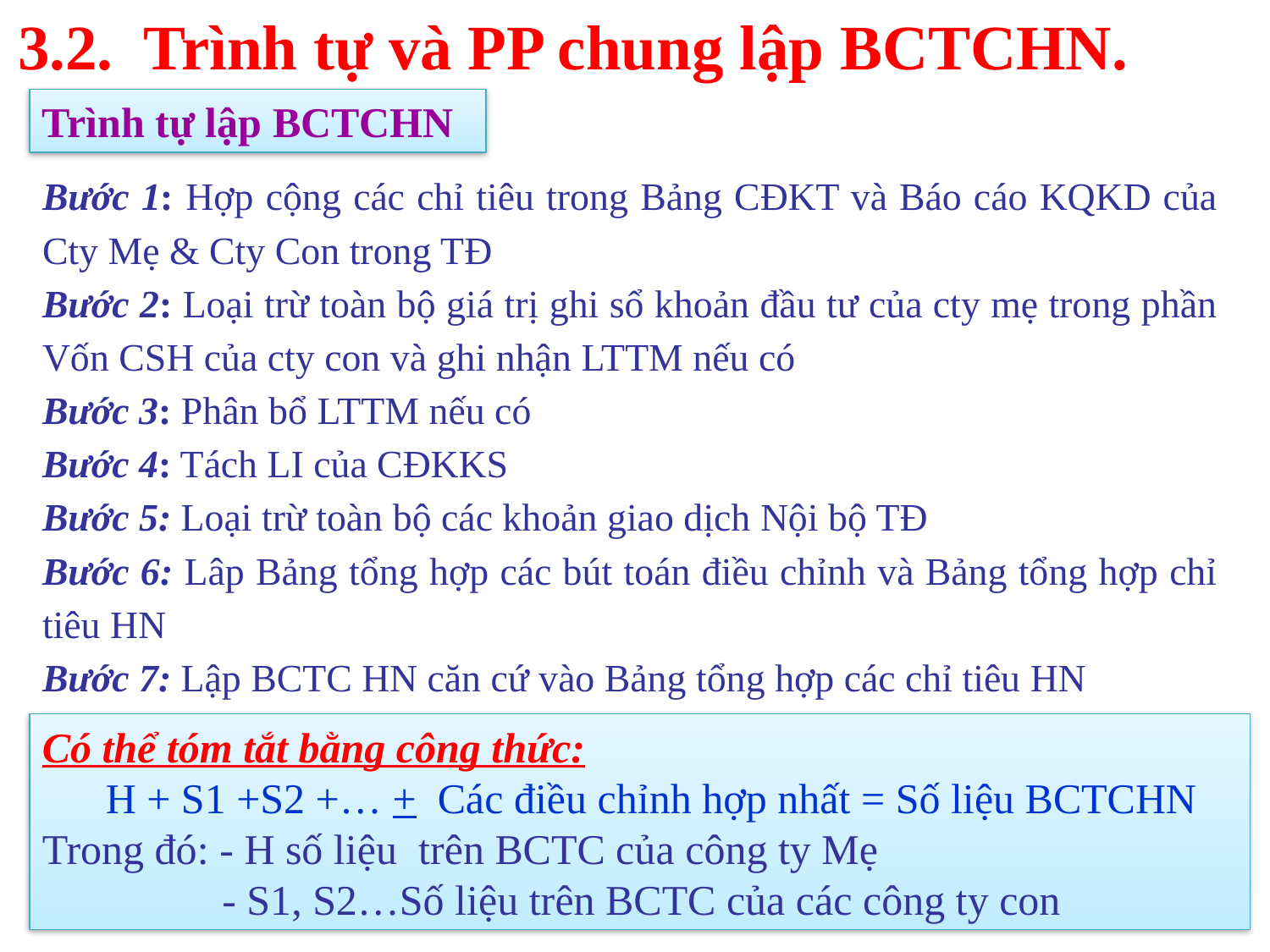

3.2.  Trình tự và PP chung lập BCTCHN.
Trình tự lập BCTCHN
Bước 1: Hợp cộng các chỉ tiêu trong Bảng CĐKT và Báo cáo KQKD của Cty Mẹ & Cty Con trong TĐ
Bước 2: Loại trừ toàn bộ giá trị ghi sổ khoản đầu tư của cty mẹ trong phần Vốn CSH của cty con và ghi nhận LTTM nếu có
Bước 3: Phân bổ LTTM nếu có
Bước 4: Tách LI của CĐKKS
Bước 5: Loại trừ toàn bộ các khoản giao dịch Nội bộ TĐ
Bước 6: Lâp Bảng tổng hợp các bút toán điều chỉnh và Bảng tổng hợp chỉ tiêu HN
Bước 7: Lập BCTC HN căn cứ vào Bảng tổng hợp các chỉ tiêu HN
Có thể tóm tắt bằng công thức:
      H + S1 +S2 +… +  Các điều chỉnh hợp nhất = Số liệu BCTCHN
Trong đó: - H số liệu  trên BCTC của công ty Mẹ
	     - S1, S2…Số liệu trên BCTC của các công ty con
24